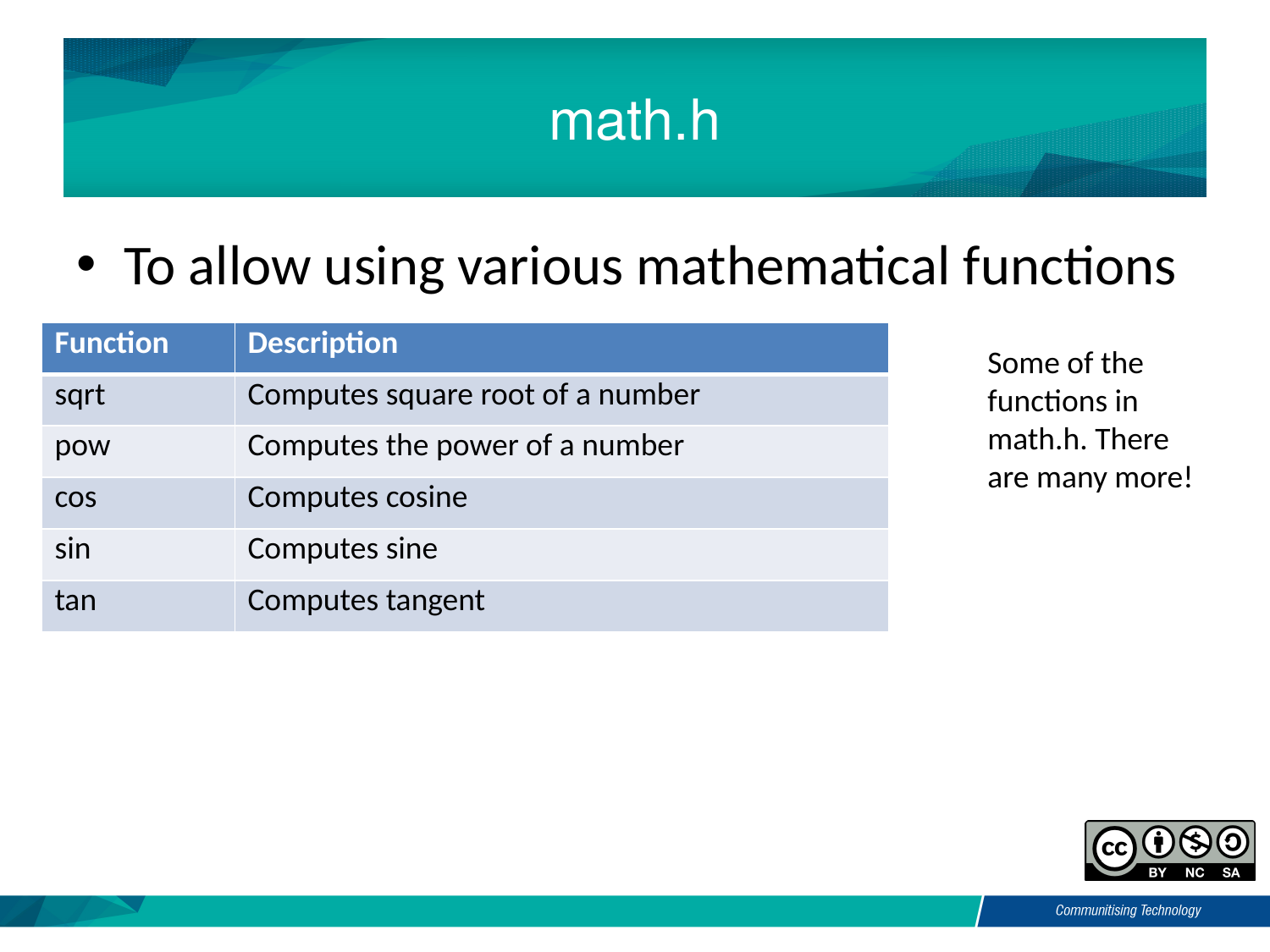

# math.h
To allow using various mathematical functions
| Function | Description |
| --- | --- |
| sqrt | Computes square root of a number |
| pow | Computes the power of a number |
| cos | Computes cosine |
| sin | Computes sine |
| tan | Computes tangent |
Some of the functions in math.h. There are many more!